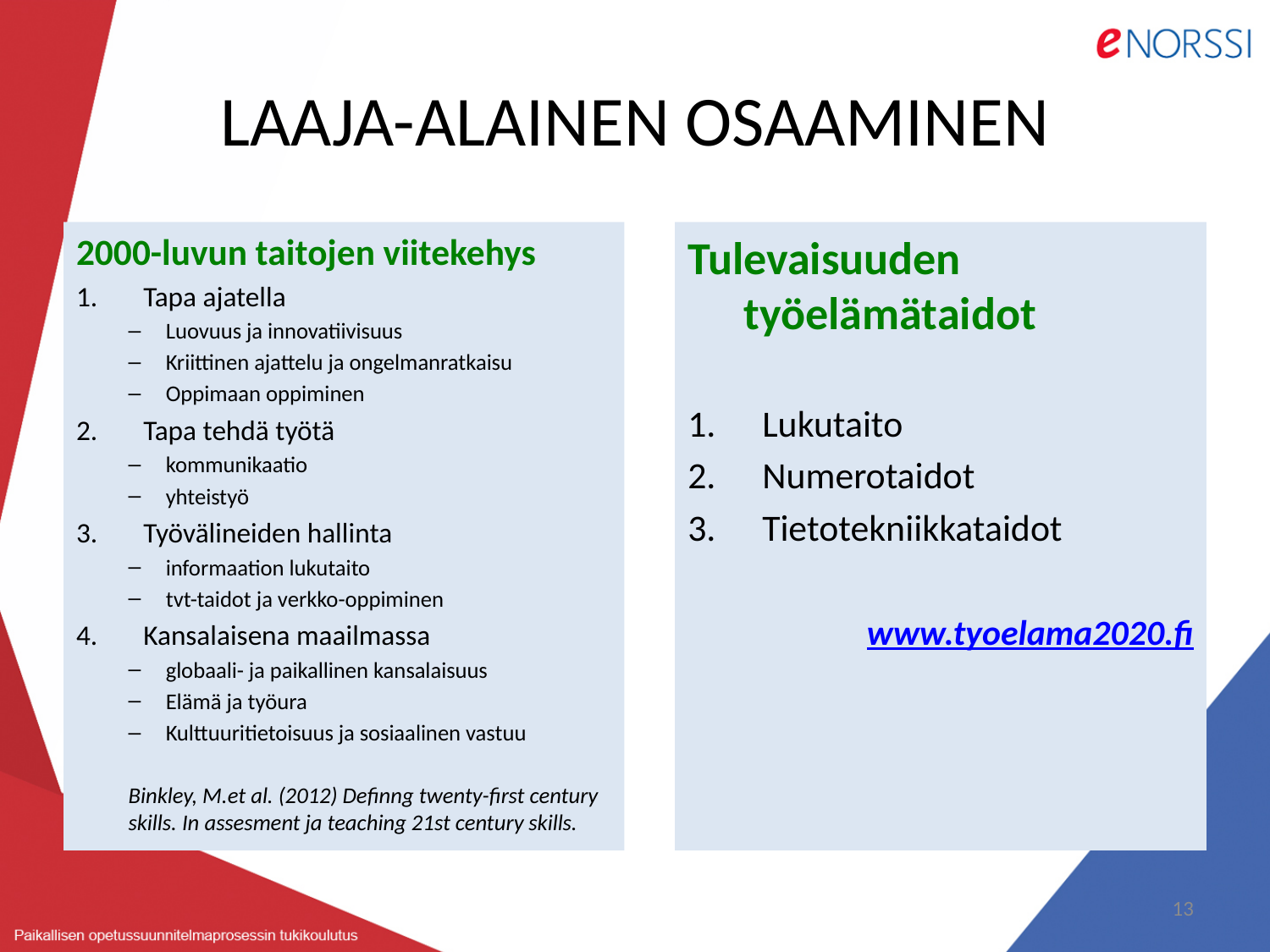

# LAAJA-ALAINEN OSAAMINEN
2000-luvun taitojen viitekehys
Tapa ajatella
Luovuus ja innovatiivisuus
Kriittinen ajattelu ja ongelmanratkaisu
Oppimaan oppiminen
Tapa tehdä työtä
kommunikaatio
yhteistyö
Työvälineiden hallinta
informaation lukutaito
tvt-taidot ja verkko-oppiminen
Kansalaisena maailmassa
globaali- ja paikallinen kansalaisuus
Elämä ja työura
Kulttuuritietoisuus ja sosiaalinen vastuu

Binkley, M.et al. (2012) Definng twenty-first century skills. In assesment ja teaching 21st century skills.

Tulevaisuuden työelämätaidot

Lukutaito
Numerotaidot
Tietotekniikkataidot

www.tyoelama2020.fi

13